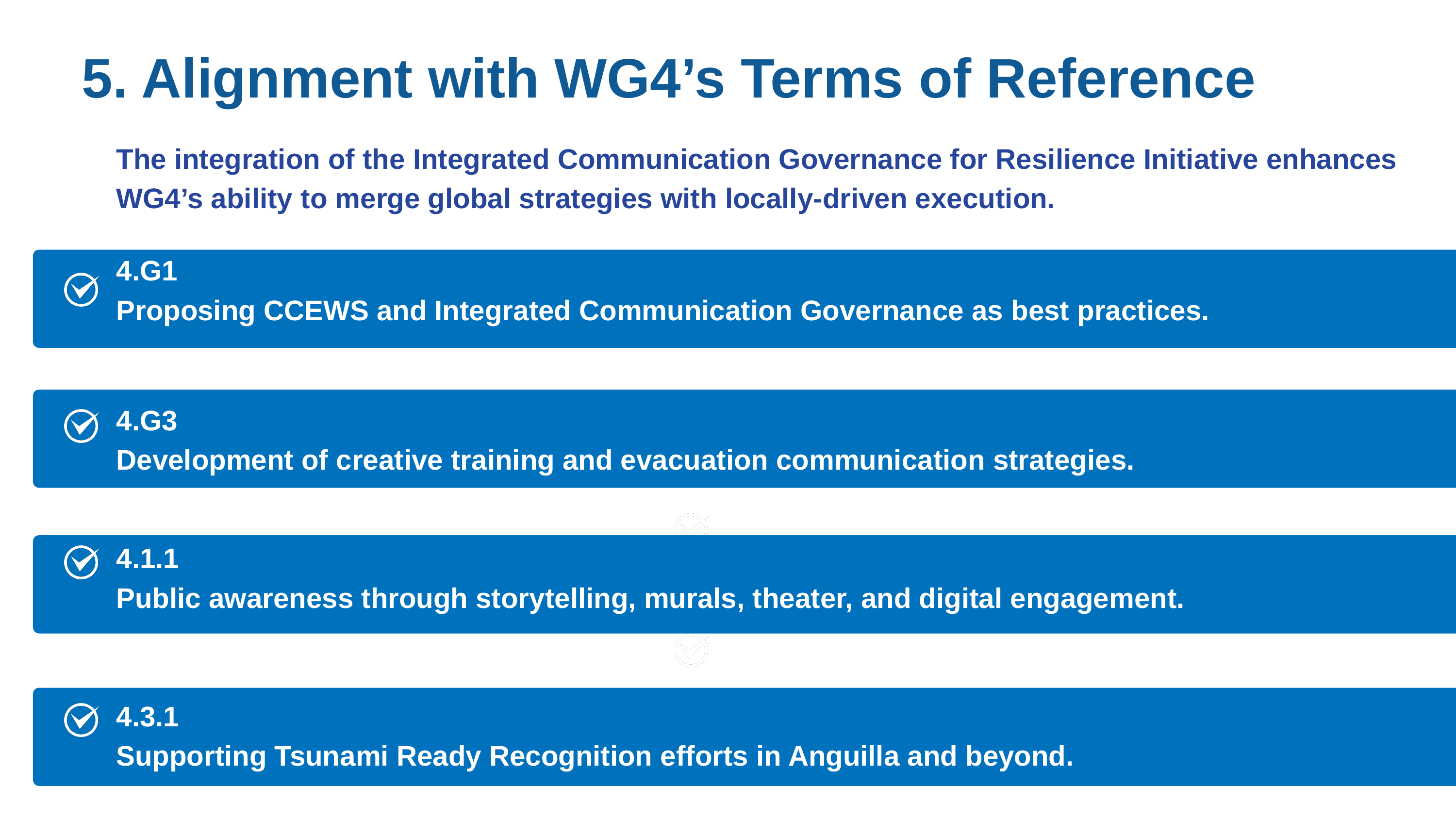

5. Alignment with WG4’s Terms of Reference

The integration of the Integrated Communication Governance for Resilience Initiative enhances WG4’s ability to merge global strategies with locally-driven execution.
4.G1
Proposing CCEWS and Integrated Communication Governance as best practices.

4.G3
Development of creative training and evacuation communication strategies.

Emerging technologies

4.1.1
Public awareness through storytelling, murals, theater, and digital engagement.

4.3.1
Supporting Tsunami Ready Recognition efforts in Anguilla and beyond.